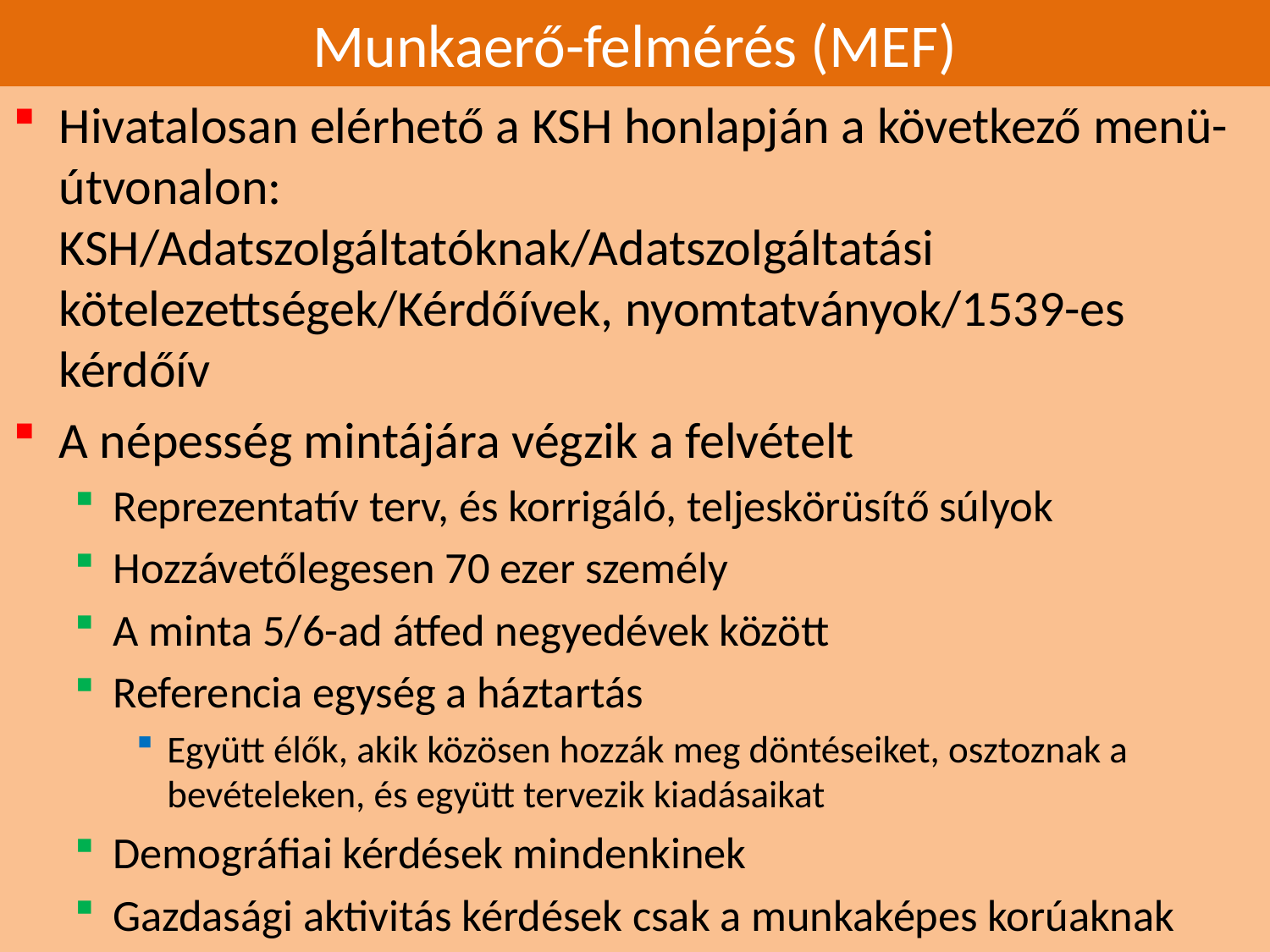

# Munkaerő-felmérés (MEF)
Hivatalosan elérhető a KSH honlapján a következő menü-útvonalon:
KSH/Adatszolgáltatóknak/Adatszolgáltatási kötelezettségek/Kérdőívek, nyomtatványok/1539-es kérdőív
A népesség mintájára végzik a felvételt
Reprezentatív terv, és korrigáló, teljeskörüsítő súlyok
Hozzávetőlegesen 70 ezer személy
A minta 5/6-ad átfed negyedévek között
Referencia egység a háztartás
Együtt élők, akik közösen hozzák meg döntéseiket, osztoznak a bevételeken, és együtt tervezik kiadásaikat
Demográfiai kérdések mindenkinek
Gazdasági aktivitás kérdések csak a munkaképes korúaknak